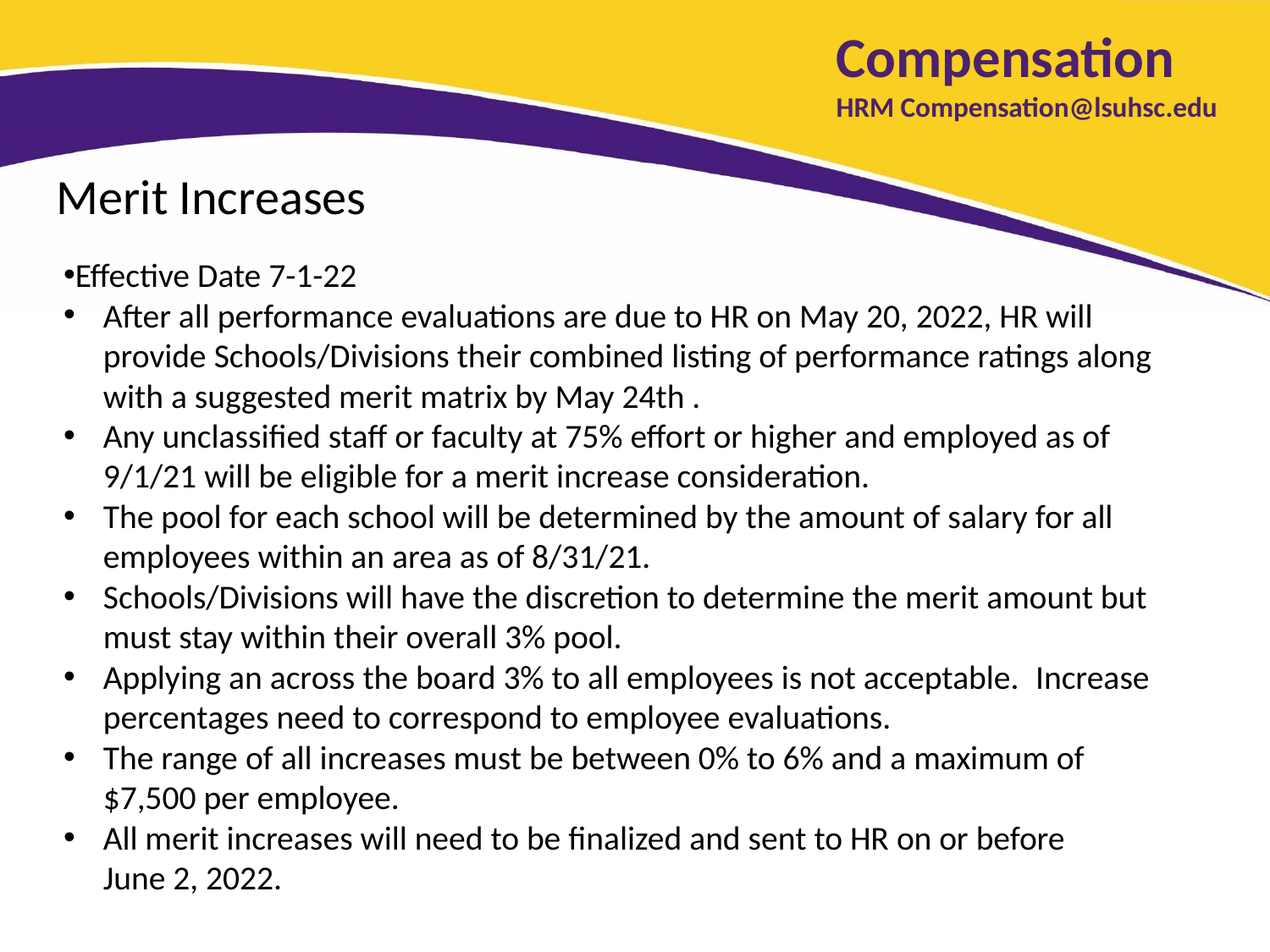

# Compensation HRM Compensation@lsuhsc.edu
Merit Increases
Effective Date 7-1-22
After all performance evaluations are due to HR on May 20, 2022, HR will provide Schools/Divisions their combined listing of performance ratings along with a suggested merit matrix by May 24th .
Any unclassified staff or faculty at 75% effort or higher and employed as of 9/1/21 will be eligible for a merit increase consideration.
The pool for each school will be determined by the amount of salary for all employees within an area as of 8/31/21.
Schools/Divisions will have the discretion to determine the merit amount but must stay within their overall 3% pool.
Applying an across the board 3% to all employees is not acceptable.  Increase percentages need to correspond to employee evaluations.
The range of all increases must be between 0% to 6% and a maximum of $7,500 per employee.
All merit increases will need to be finalized and sent to HR on or before
June 2, 2022.